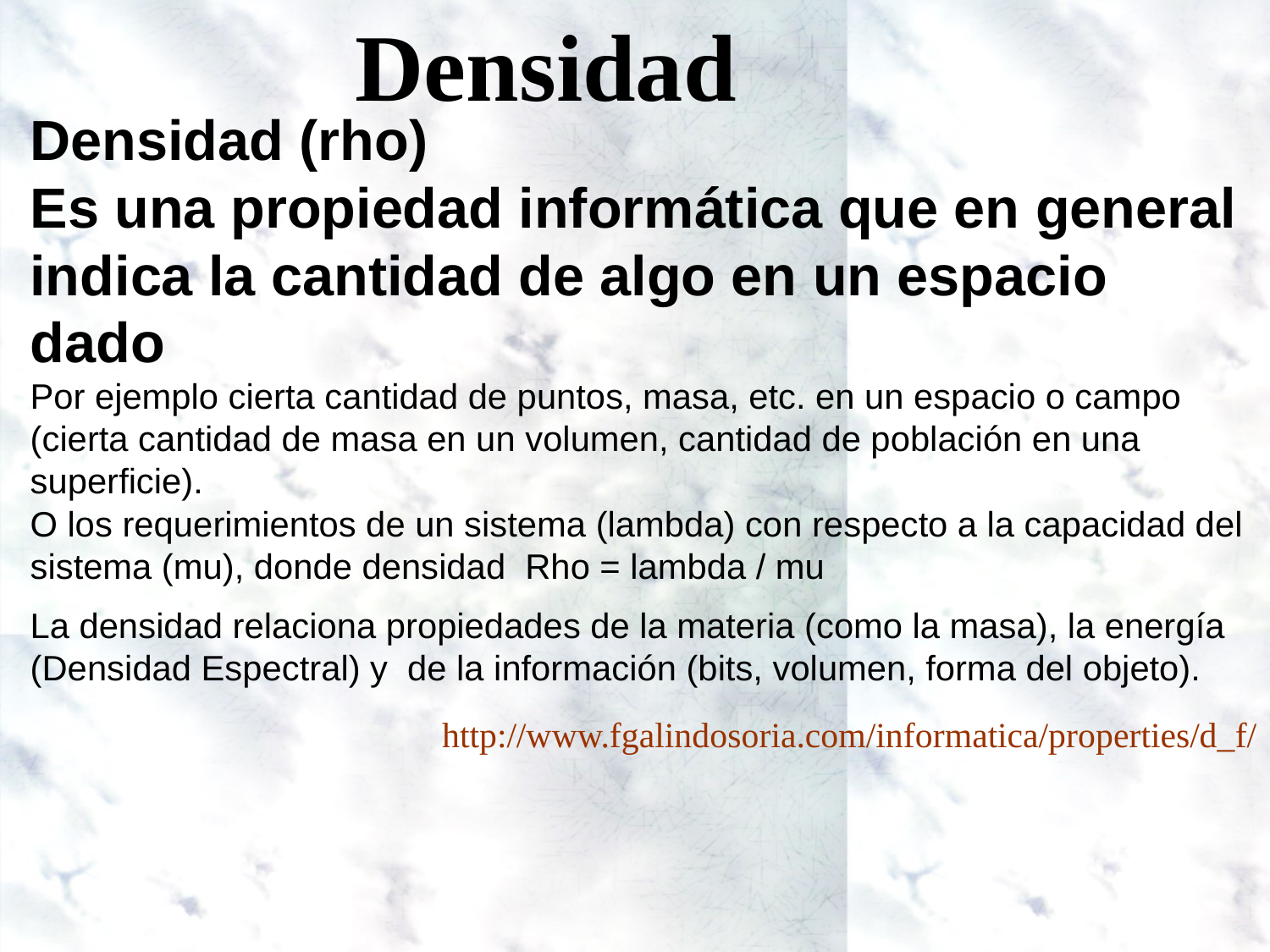

Densidad
Densidad (rho)
Es una propiedad informática que en general indica la cantidad de algo en un espacio dado
Por ejemplo cierta cantidad de puntos, masa, etc. en un espacio o campo (cierta cantidad de masa en un volumen, cantidad de población en una superficie).
O los requerimientos de un sistema (lambda) con respecto a la capacidad del sistema (mu), donde densidad  Rho = lambda / mu

La densidad relaciona propiedades de la materia (como la masa), la energía (Densidad Espectral) y  de la información (bits, volumen, forma del objeto).

http://www.fgalindosoria.com/informatica/properties/d_f/